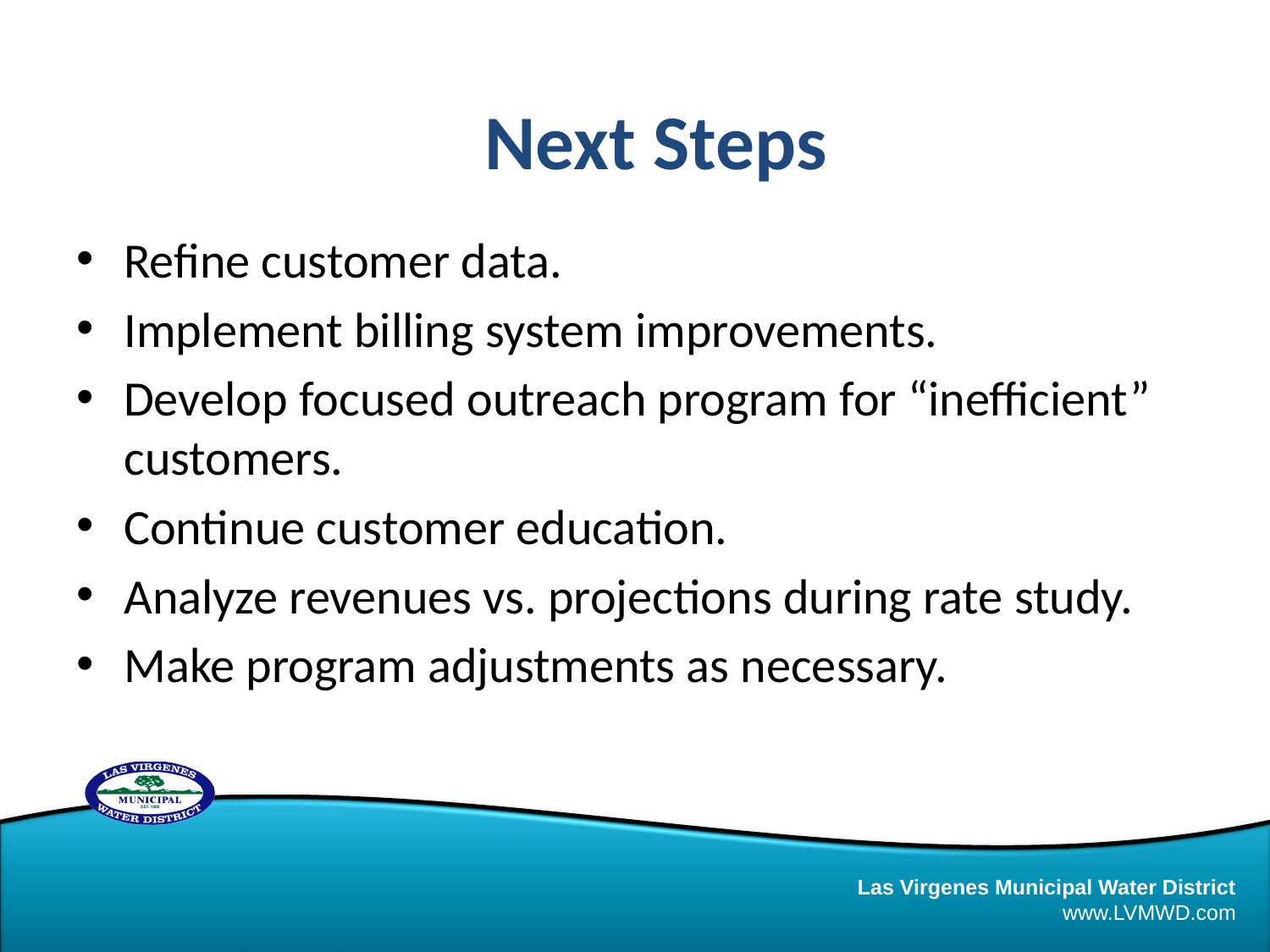

Next Steps
Refine customer data.
Implement billing system improvements.
Develop focused outreach program for “inefficient” customers.
Continue customer education.
Analyze revenues vs. projections during rate study.
Make program adjustments as necessary.